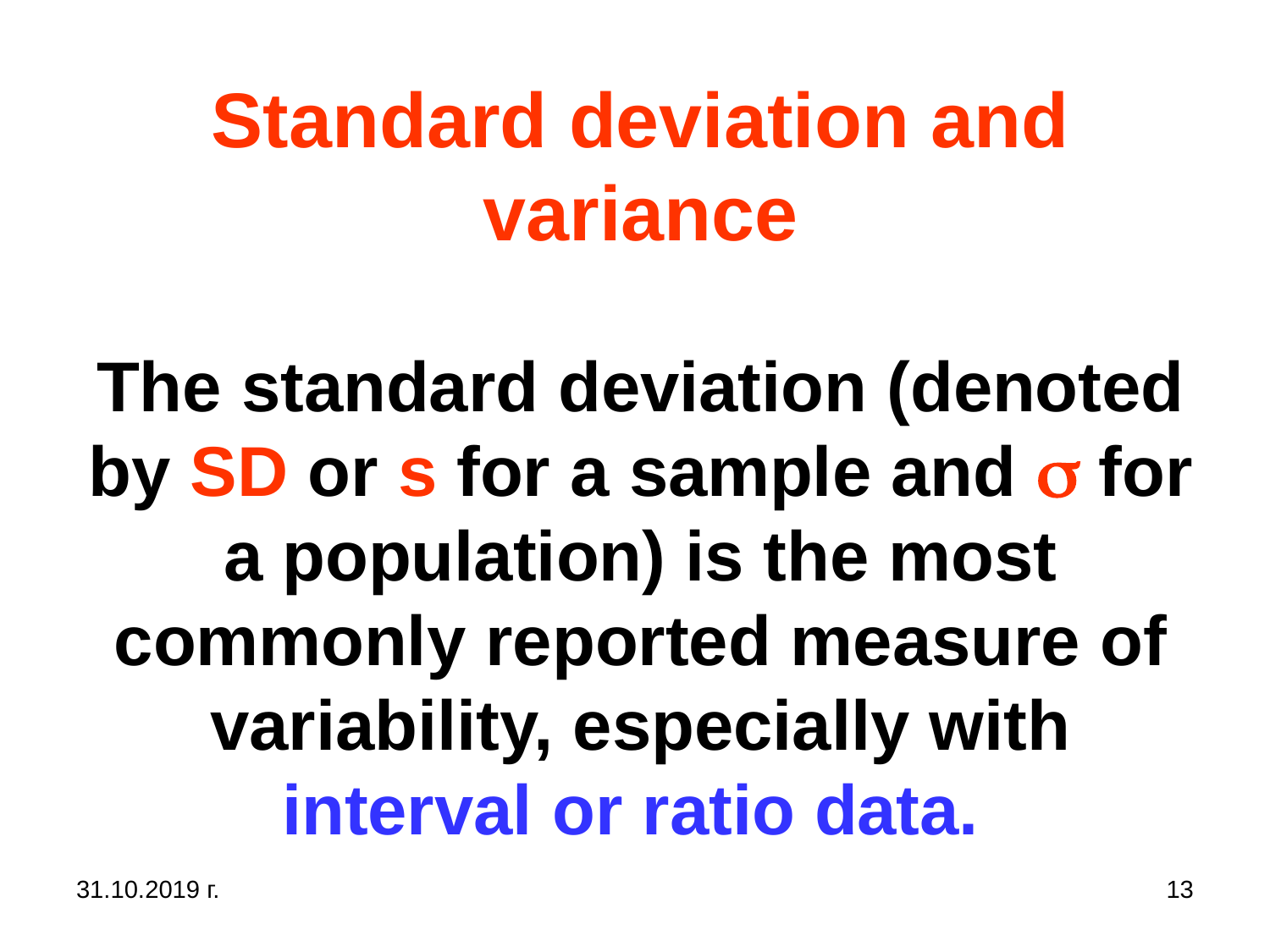

# Standard deviation and variance The standard deviation (denoted by SD or s for a sample and σ for a population) is the most commonly reported measure of variability, especially with interval or ratio data.
31.10.2019 г.
13